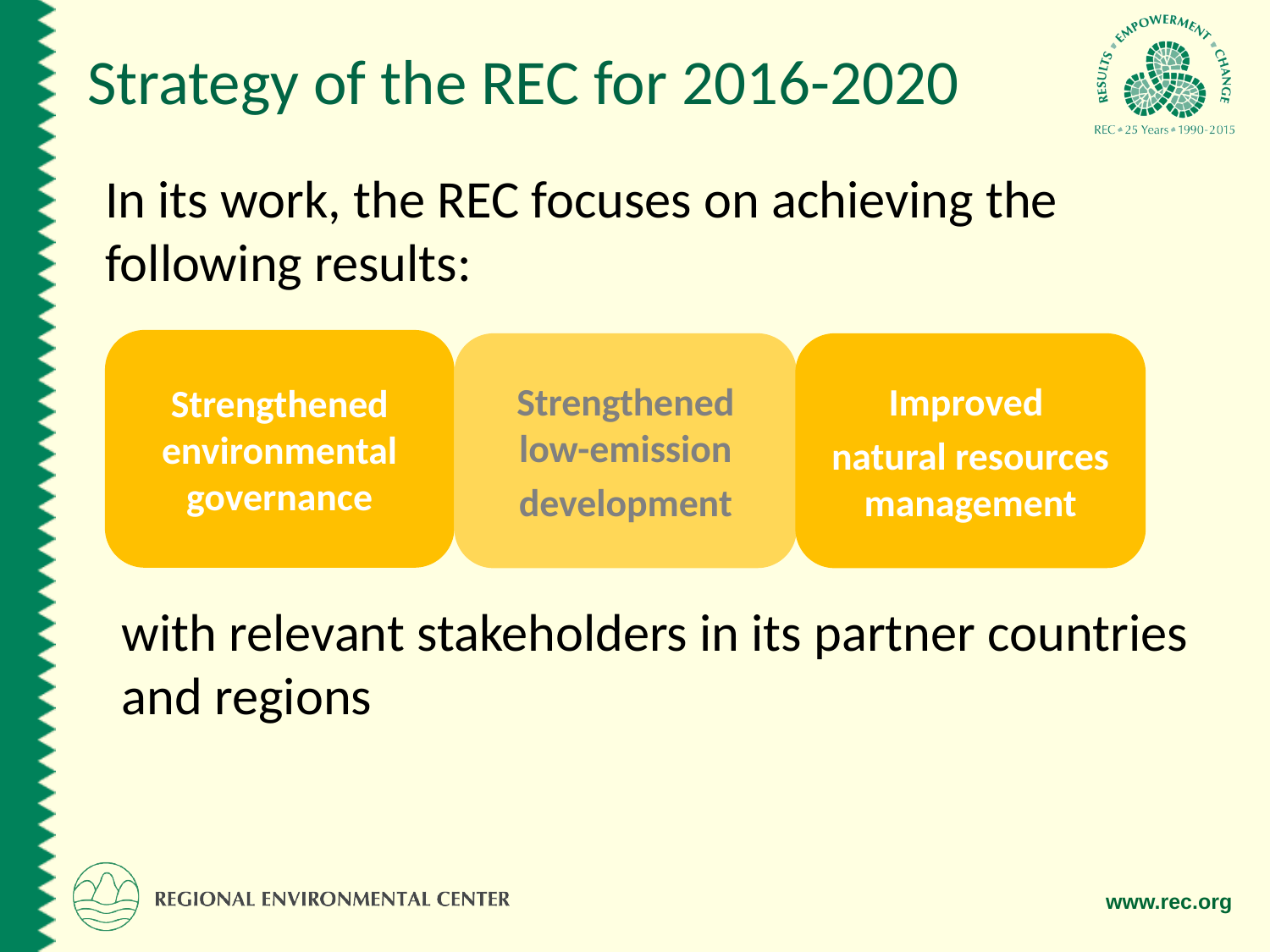

# Strategy of the REC for 2016-2020
In its work, the REC focuses on achieving the following results:

with relevant stakeholders in its partner countries and regions

Strengthened environmental governance
Improved
natural resources management
Strengthened low-emission
development